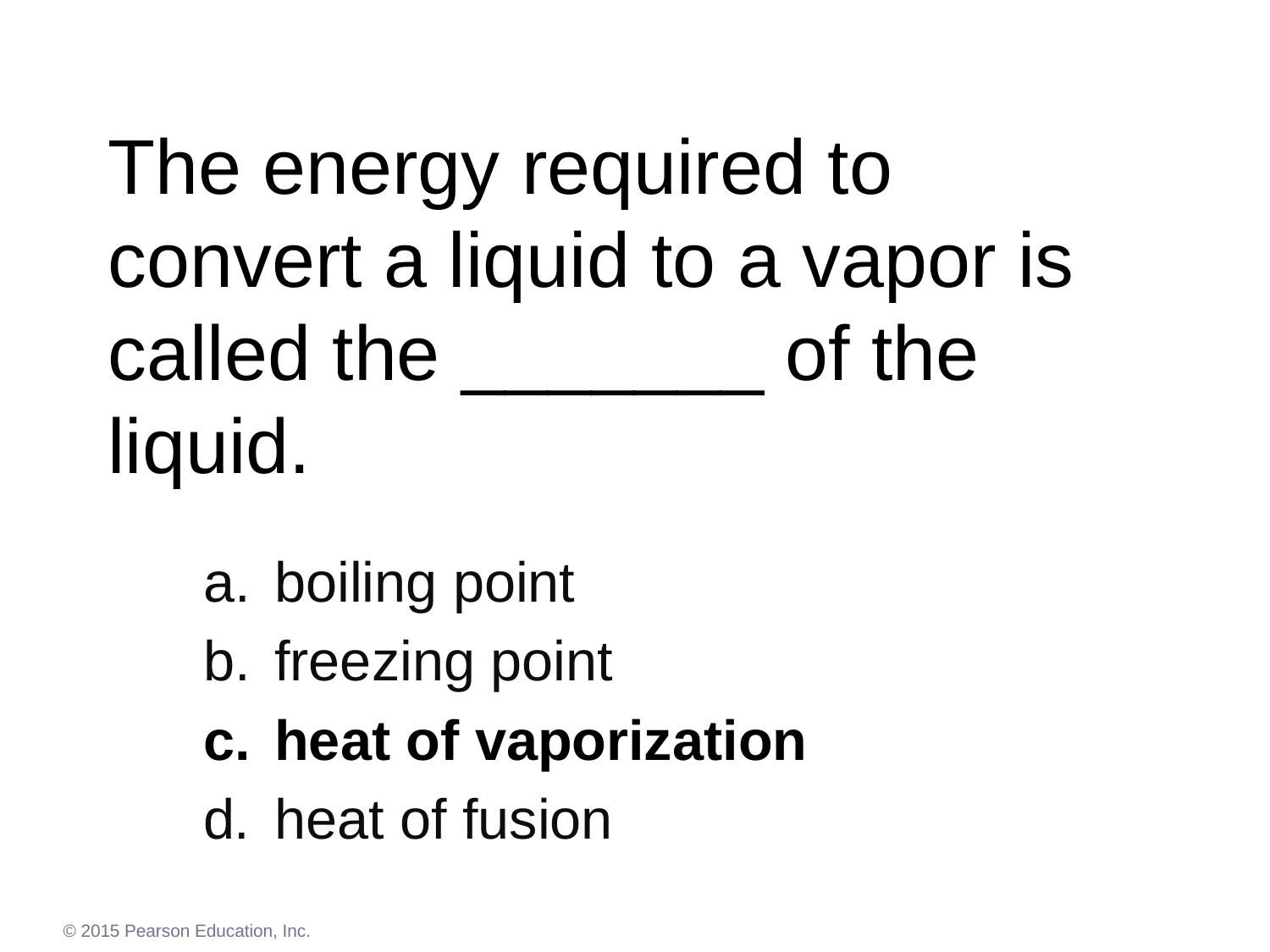

# The energy required to convert a liquid to a vapor is called the _______ of the liquid.
boiling point
freezing point
heat of vaporization
d.	heat of fusion